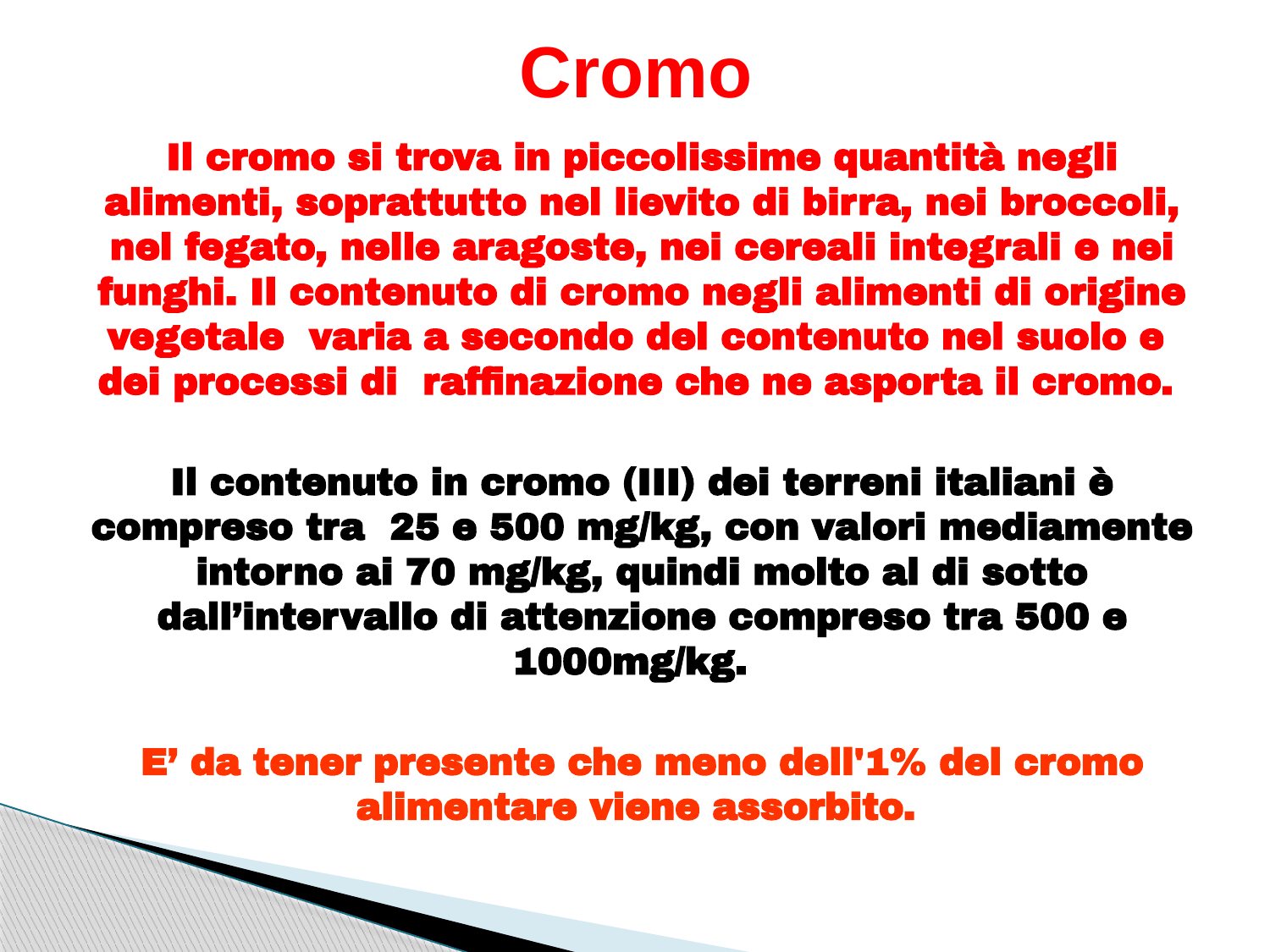

# Cromo
Il cromo si trova in piccolissime quantità negli alimenti, soprattutto nel lievito di birra, nei broccoli, nel fegato, nelle aragoste, nei cereali integrali e nei funghi. Il contenuto di cromo negli alimenti di origine vegetale  varia a secondo del contenuto nel suolo e  dei processi di  raffinazione che ne asporta il cromo.

Il contenuto in cromo (III) dei terreni italiani è compreso tra  25 e 500 mg/kg, con valori mediamente intorno ai 70 mg/kg, quindi molto al di sotto dall’intervallo di attenzione compreso tra 500 e 1000mg/kg.

E’ da tener presente che meno dell'1% del cromo alimentare viene assorbito.